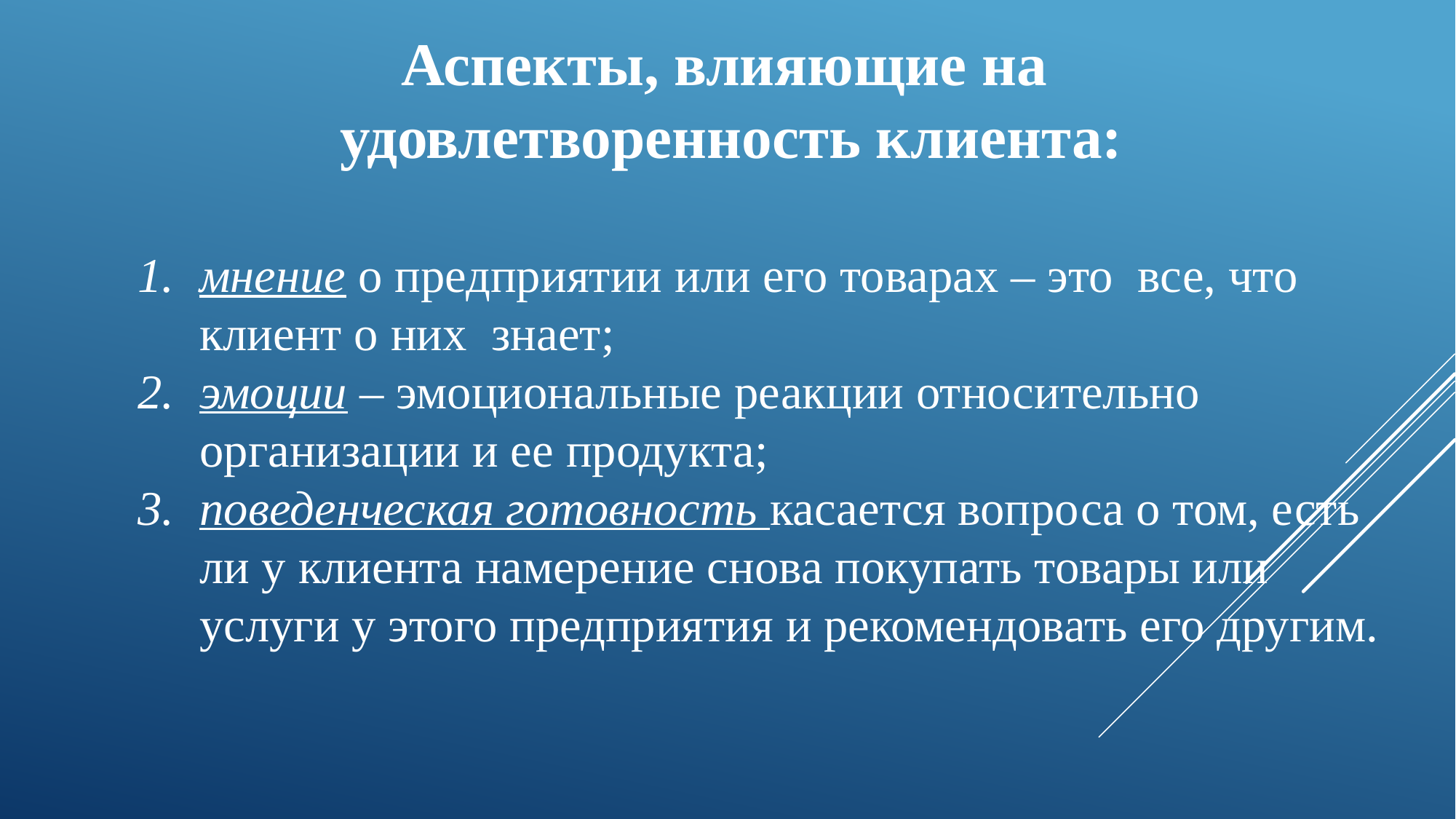

Аспекты, влияющие на
 удовлетворенность клиента:

мнение о предприятии или его товарах – это  все, что клиент о них  знает;
эмоции – эмоциональные реакции относительно организации и ее продукта;
поведенческая готовность касается вопроса о том, есть ли у клиента намерение снова покупать товары или услуги у этого предприятия и рекомендовать его другим.